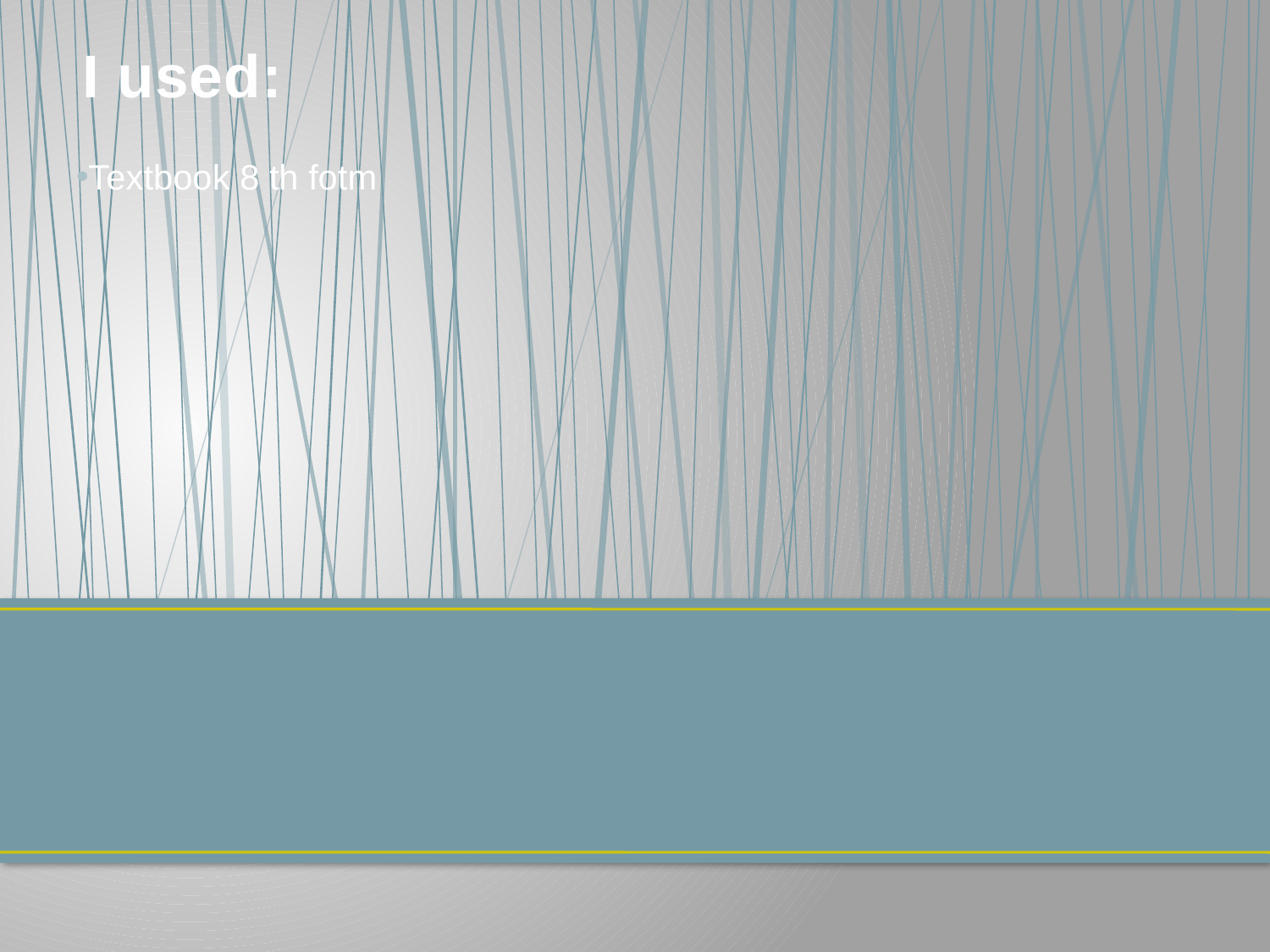

# I used:
Textbook 8 th fotm